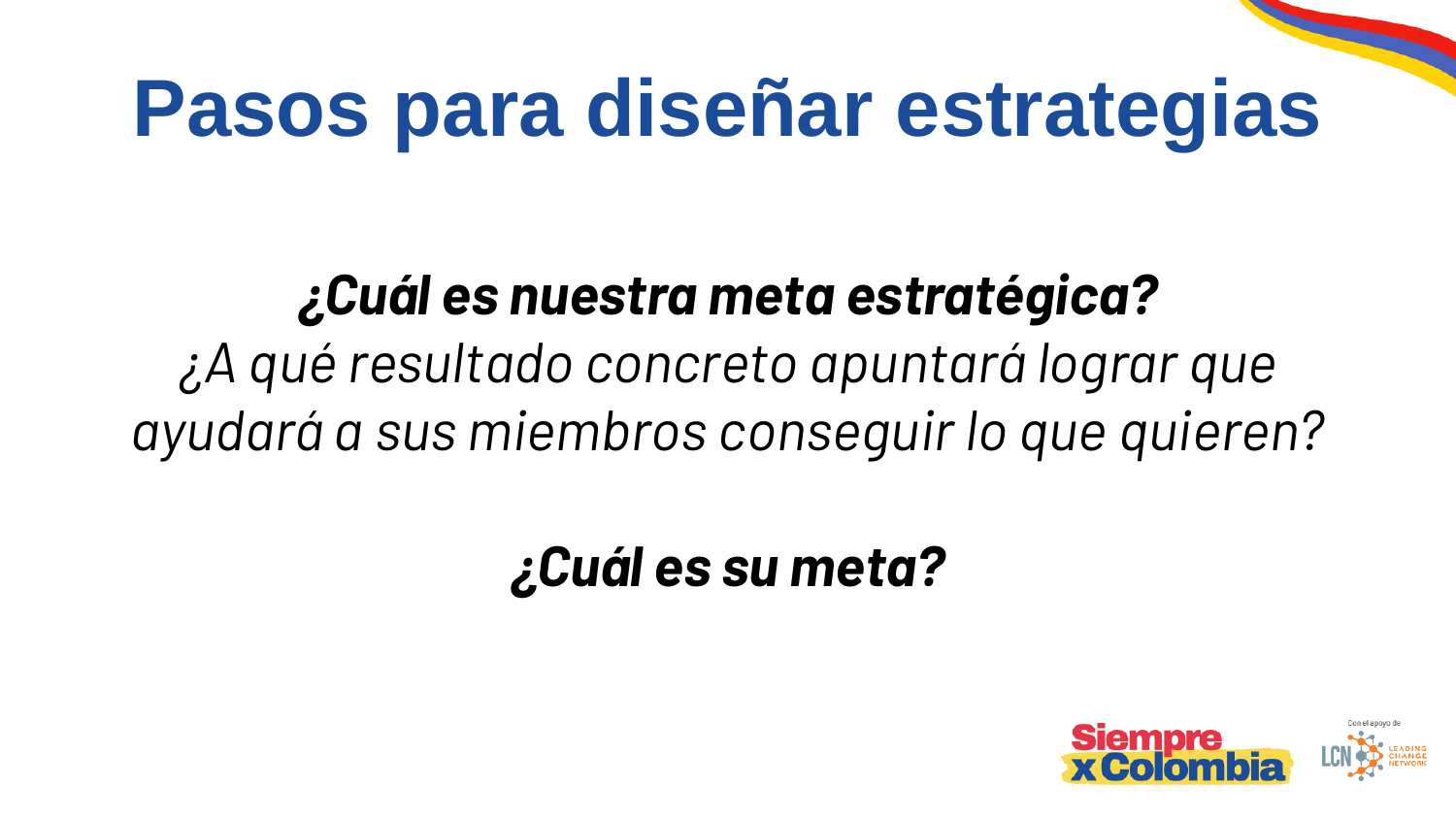

Pasos para diseñar estrategias
¿Cuál es nuestra meta estratégica?
¿A qué resultado concreto apuntará lograr que ayudará a sus miembros conseguir lo que quieren?

¿Cuál es su meta?